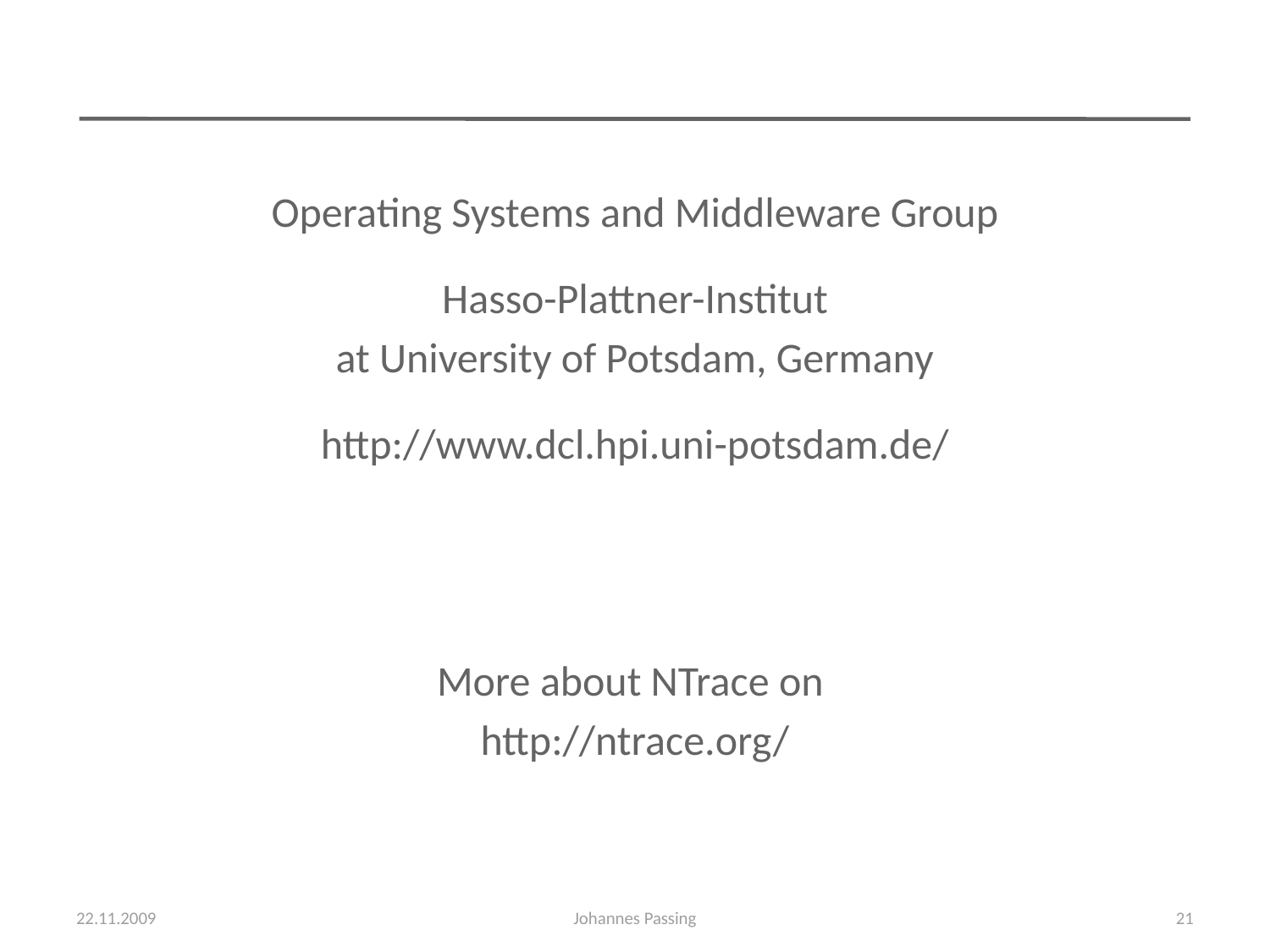

#
Operating Systems and Middleware Group

Hasso-Plattner-Institut
at University of Potsdam, Germany

http://www.dcl.hpi.uni-potsdam.de/

More about NTrace on
http://ntrace.org/
22.11.2009
Johannes Passing
21